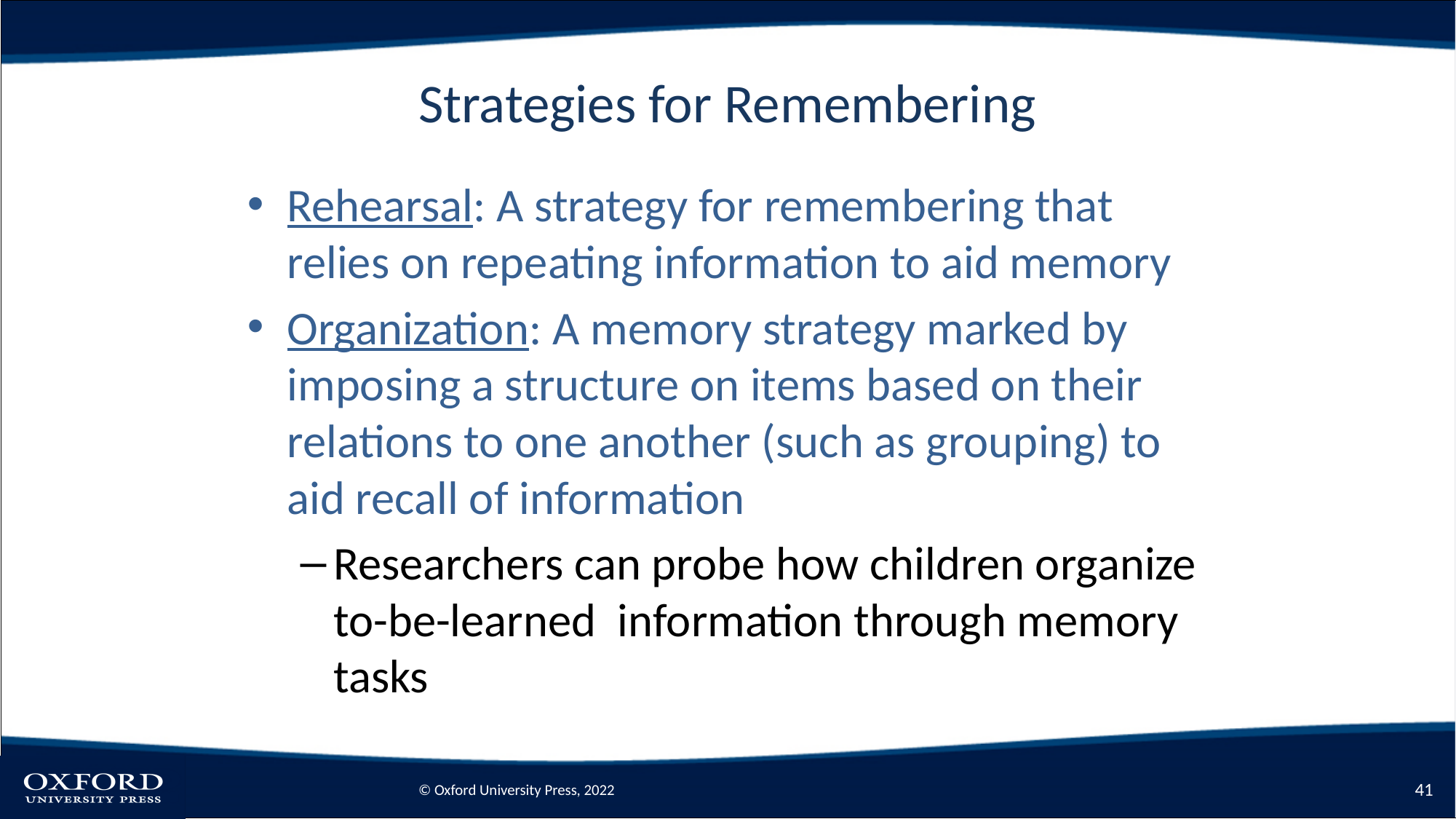

# Strategies for Remembering
Rehearsal: A strategy for remembering that relies on repeating information to aid memory
Organization: A memory strategy marked by imposing a structure on items based on their relations to one another (such as grouping) to aid recall of information
Researchers can probe how children organize to-be-learned  information through memory tasks